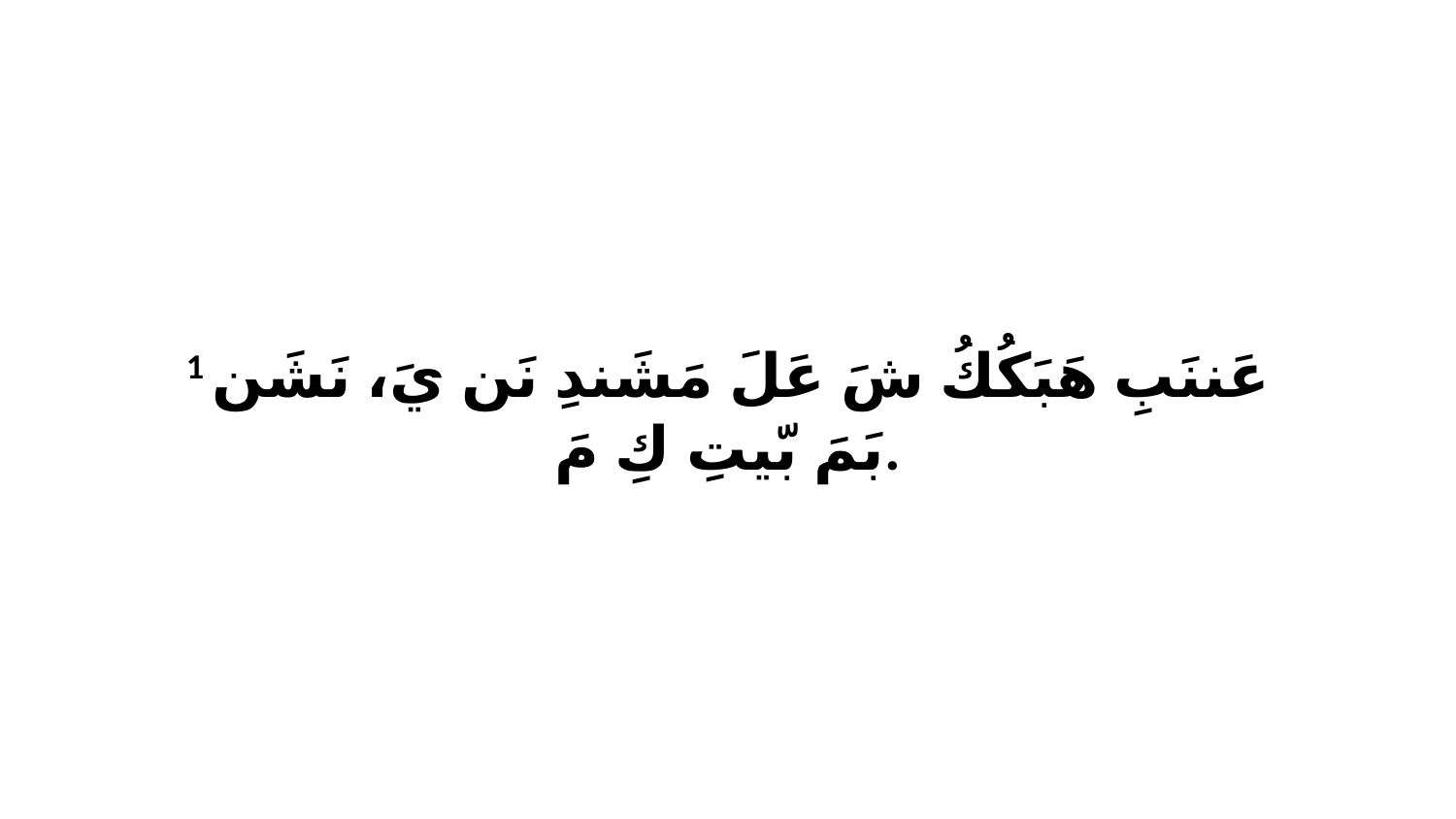

1 عَننَبِ هَبَكُكُ شَ عَلَ مَشَندِ نَن يَ، نَشَن بَمَ بّيتِ كِ مَ.